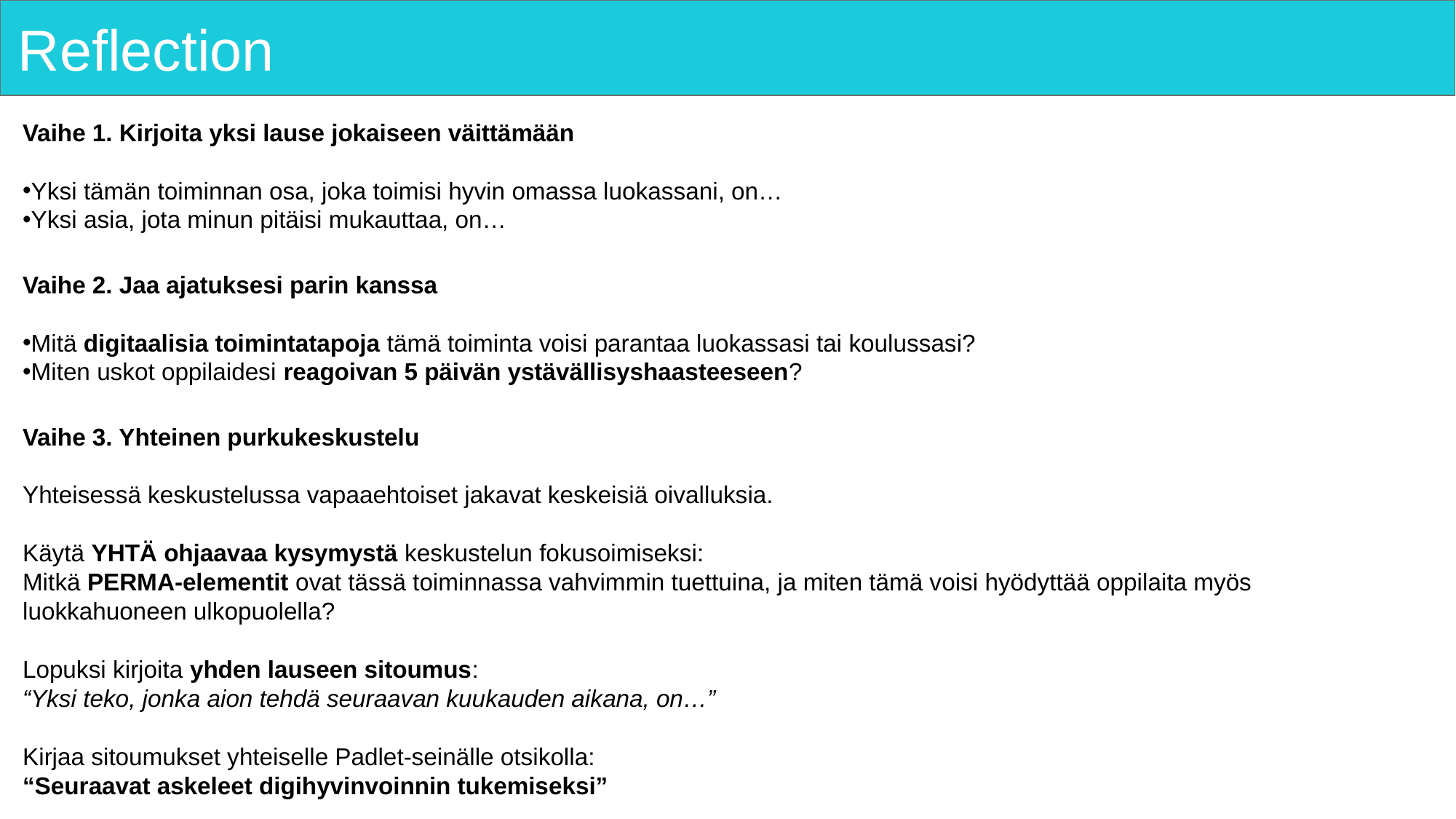

# Reflection
Vaihe 1. Kirjoita yksi lause jokaiseen väittämään

Yksi tämän toiminnan osa, joka toimisi hyvin omassa luokassani, on…
Yksi asia, jota minun pitäisi mukauttaa, on…
Vaihe 2. Jaa ajatuksesi parin kanssa

Mitä digitaalisia toimintatapoja tämä toiminta voisi parantaa luokassasi tai koulussasi?
Miten uskot oppilaidesi reagoivan 5 päivän ystävällisyshaasteeseen?
Vaihe 3. Yhteinen purkukeskustelu

Yhteisessä keskustelussa vapaaehtoiset jakavat keskeisiä oivalluksia.
Käytä YHTÄ ohjaavaa kysymystä keskustelun fokusoimiseksi:
Mitkä PERMA-elementit ovat tässä toiminnassa vahvimmin tuettuina, ja miten tämä voisi hyödyttää oppilaita myös luokkahuoneen ulkopuolella?

Lopuksi kirjoita yhden lauseen sitoumus:
“Yksi teko, jonka aion tehdä seuraavan kuukauden aikana, on…”

Kirjaa sitoumukset yhteiselle Padlet-seinälle otsikolla:
“Seuraavat askeleet digihyvinvoinnin tukemiseksi”